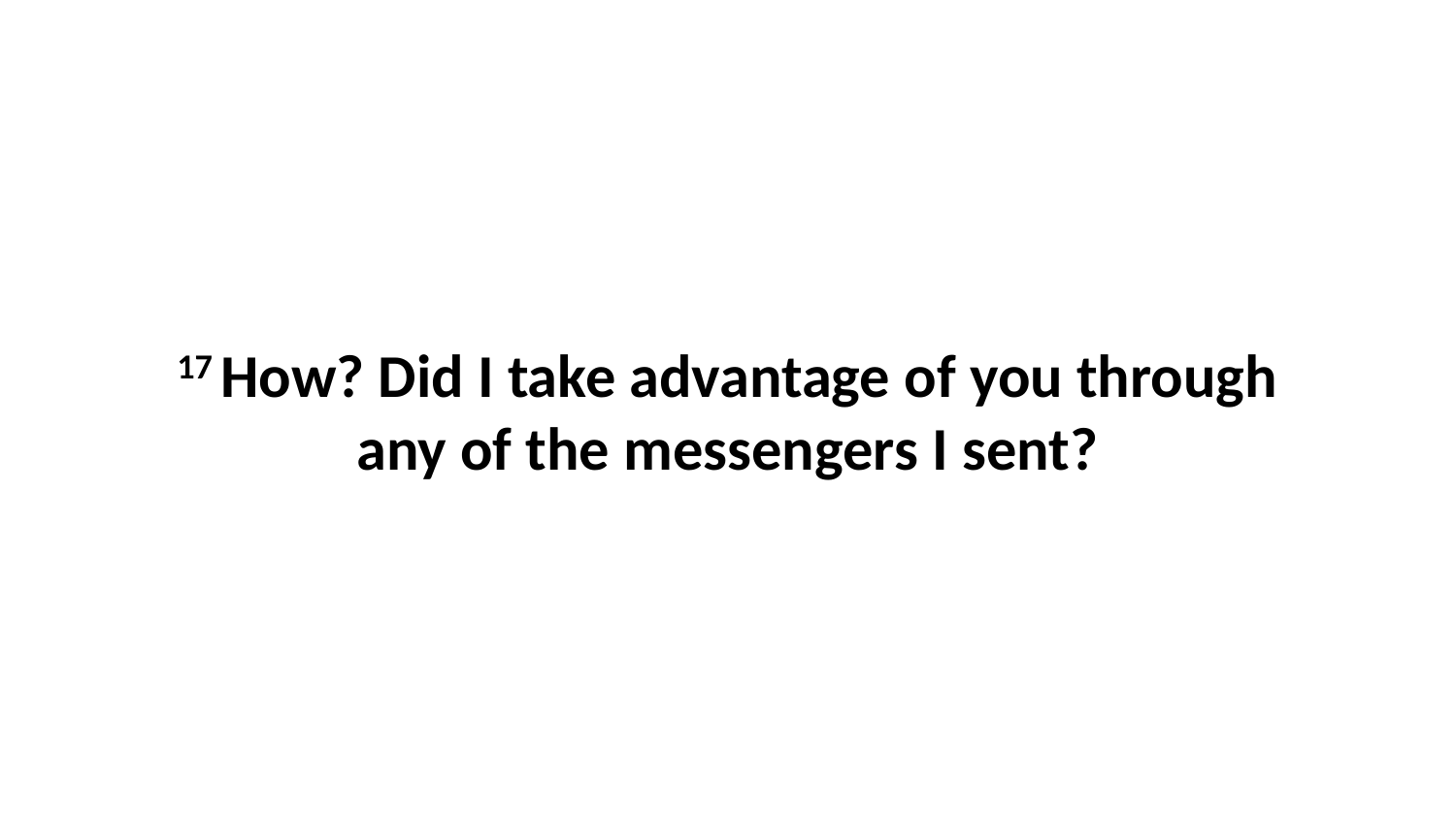

17 How? Did I take advantage of you through any of the messengers I sent?